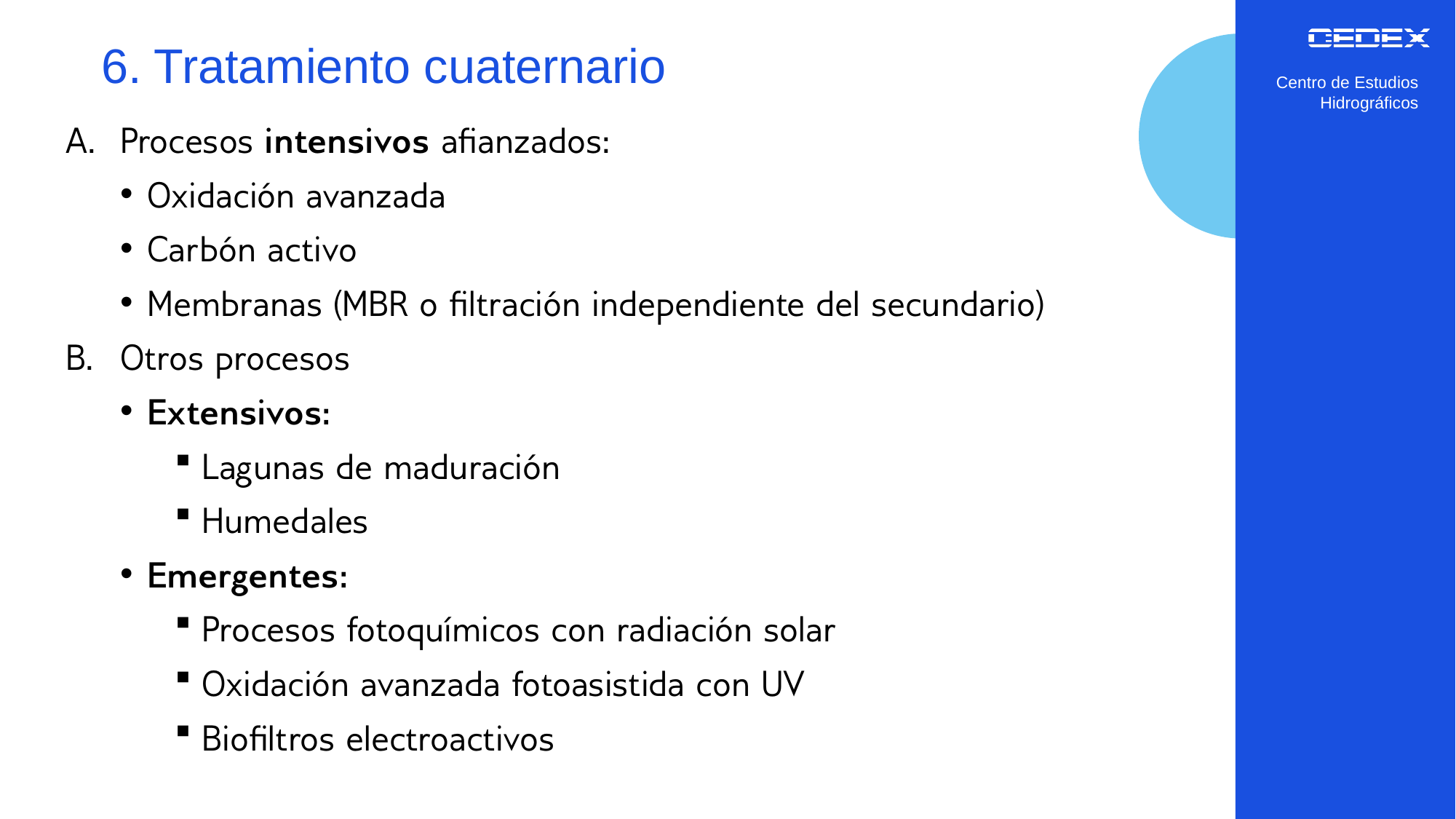

6. Tratamiento cuaternario
Centro de Estudios Hidrográficos
Procesos intensivos afianzados:
Oxidación avanzada
Carbón activo
Membranas (MBR o filtración independiente del secundario)
Otros procesos
Extensivos:
Lagunas de maduración
Humedales
Emergentes:
Procesos fotoquímicos con radiación solar
Oxidación avanzada fotoasistida con UV
Biofiltros electroactivos